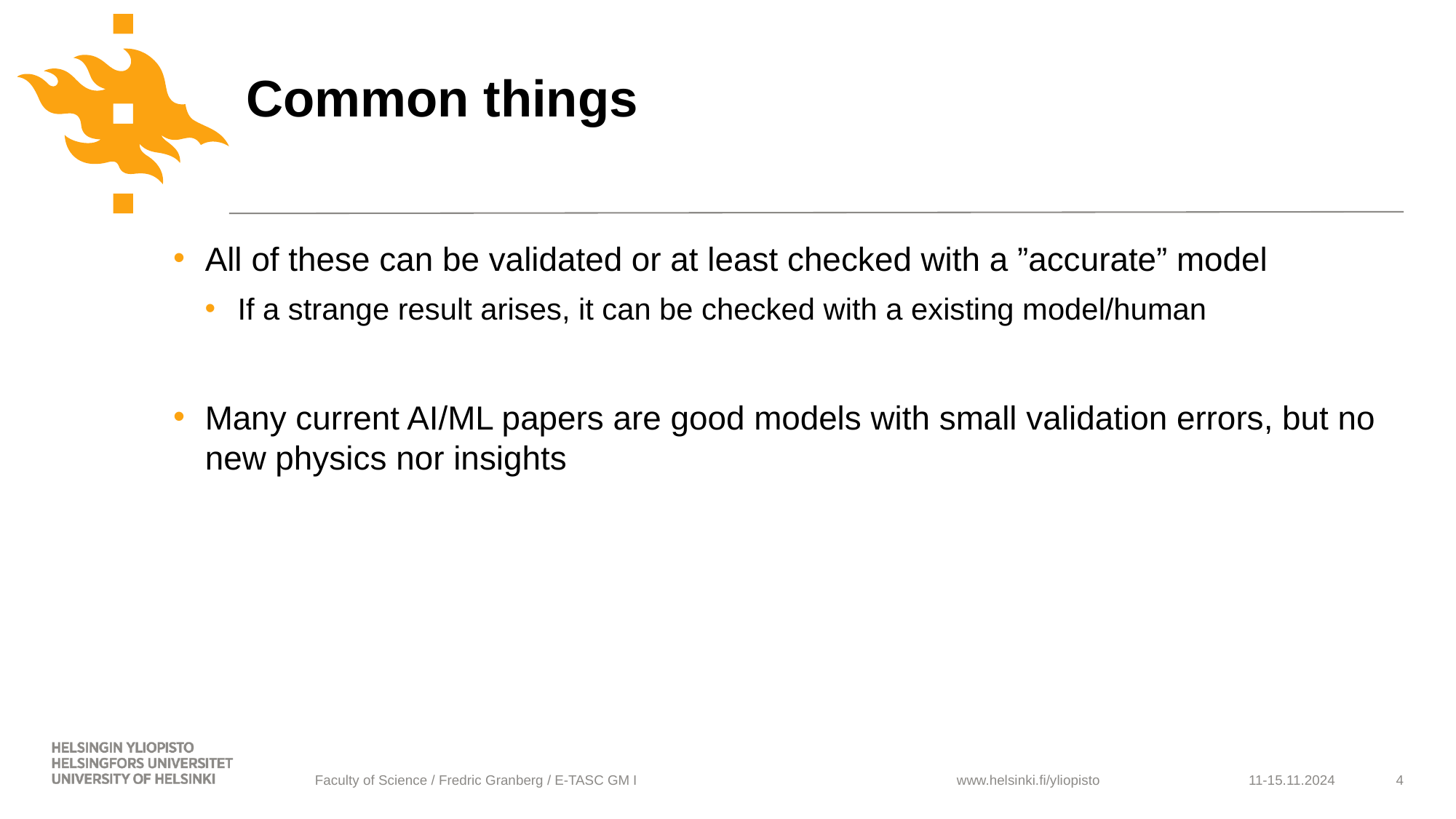

# Common things
All of these can be validated or at least checked with a ”accurate” model
If a strange result arises, it can be checked with a existing model/human

Many current AI/ML papers are good models with small validation errors, but no new physics nor insights
Faculty of Science / Fredric Granberg / E-TASC GM I
11-15.11.2024
4